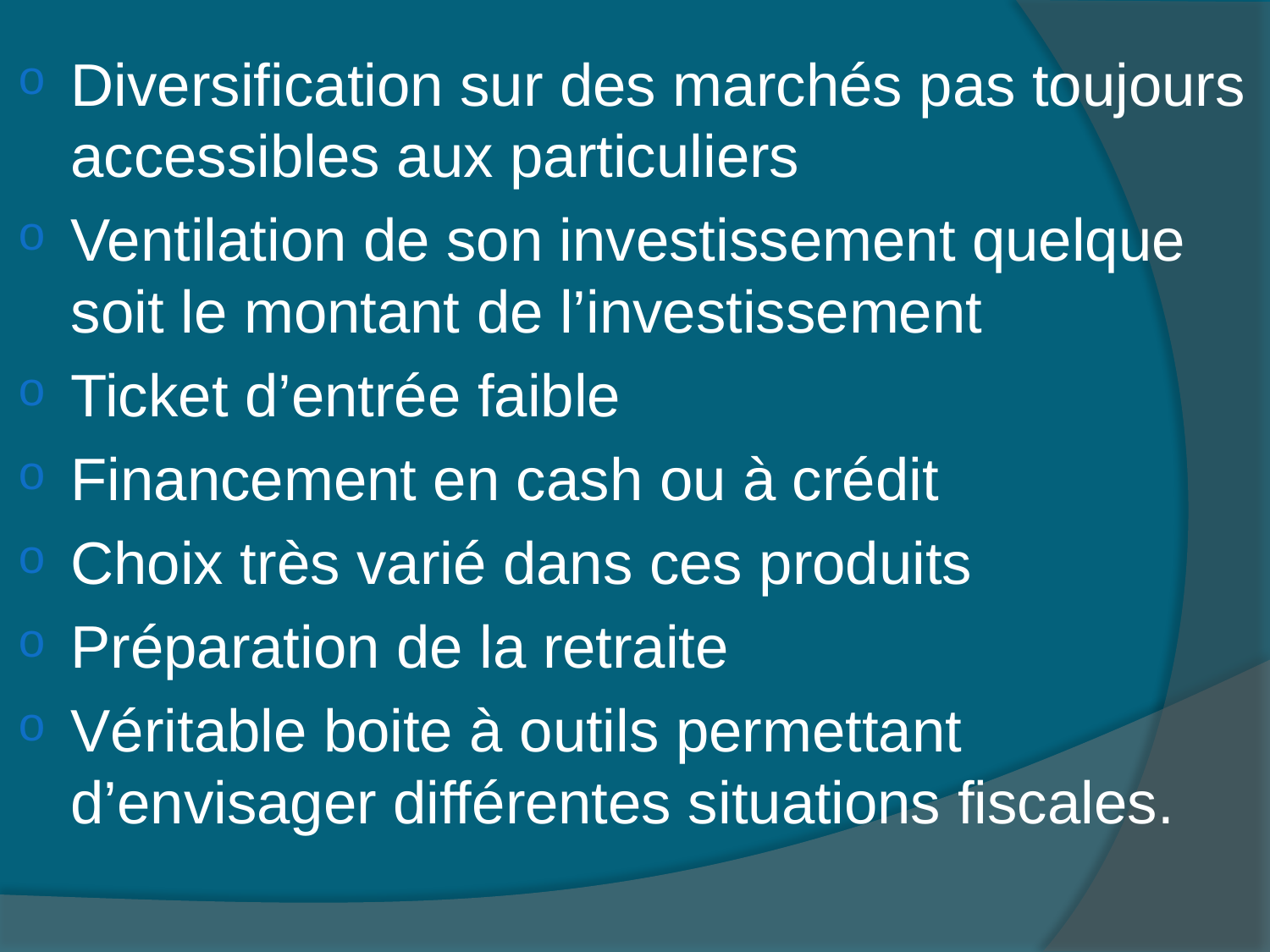

Diversification sur des marchés pas toujours accessibles aux particuliers
Ventilation de son investissement quelque soit le montant de l’investissement
Ticket d’entrée faible
Financement en cash ou à crédit
Choix très varié dans ces produits
Préparation de la retraite
Véritable boite à outils permettant d’envisager différentes situations fiscales.